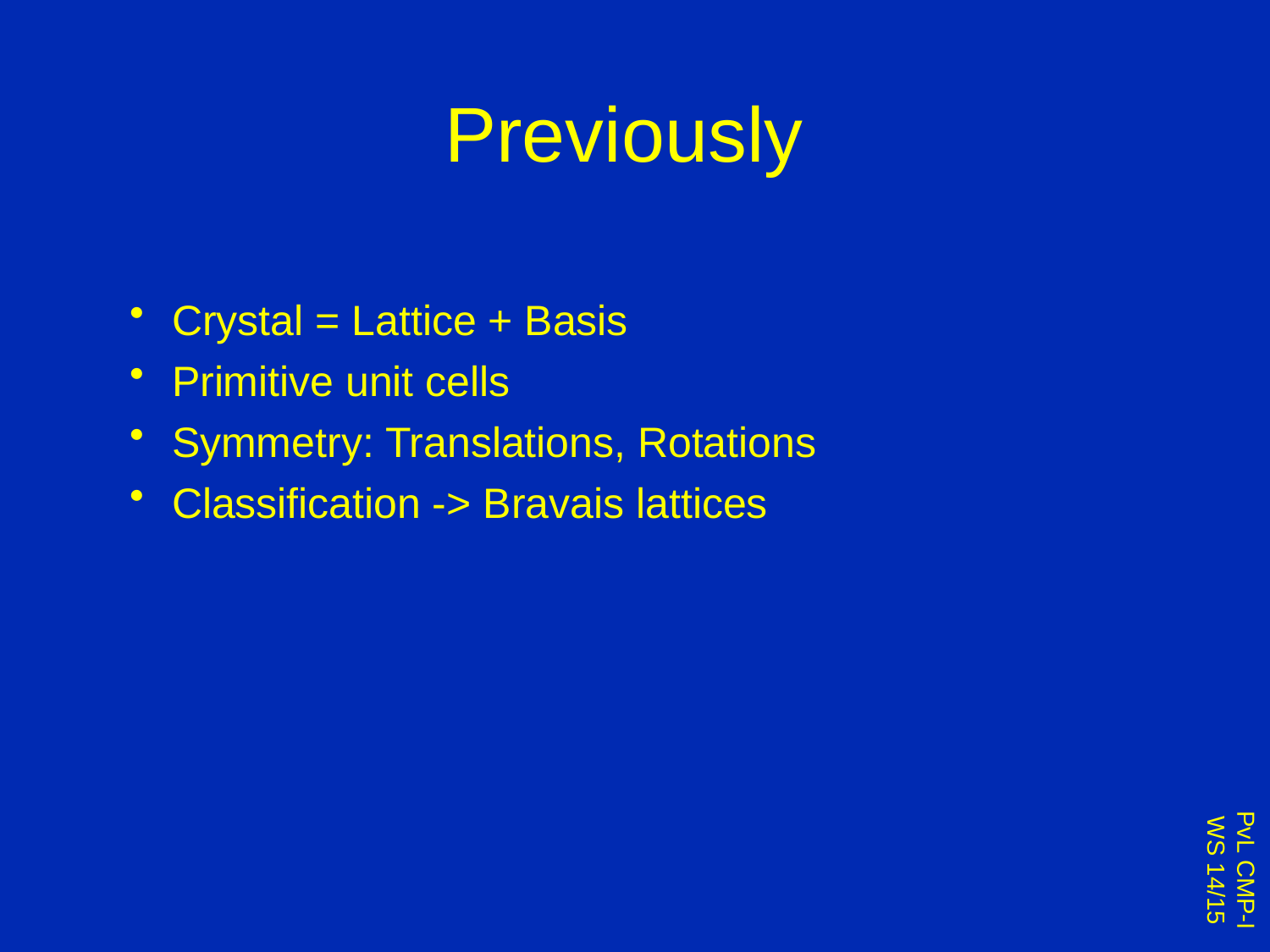

# Previously

 Crystal = Lattice + Basis
 Primitive unit cells
 Symmetry: Translations, Rotations
 Classification -> Bravais lattices